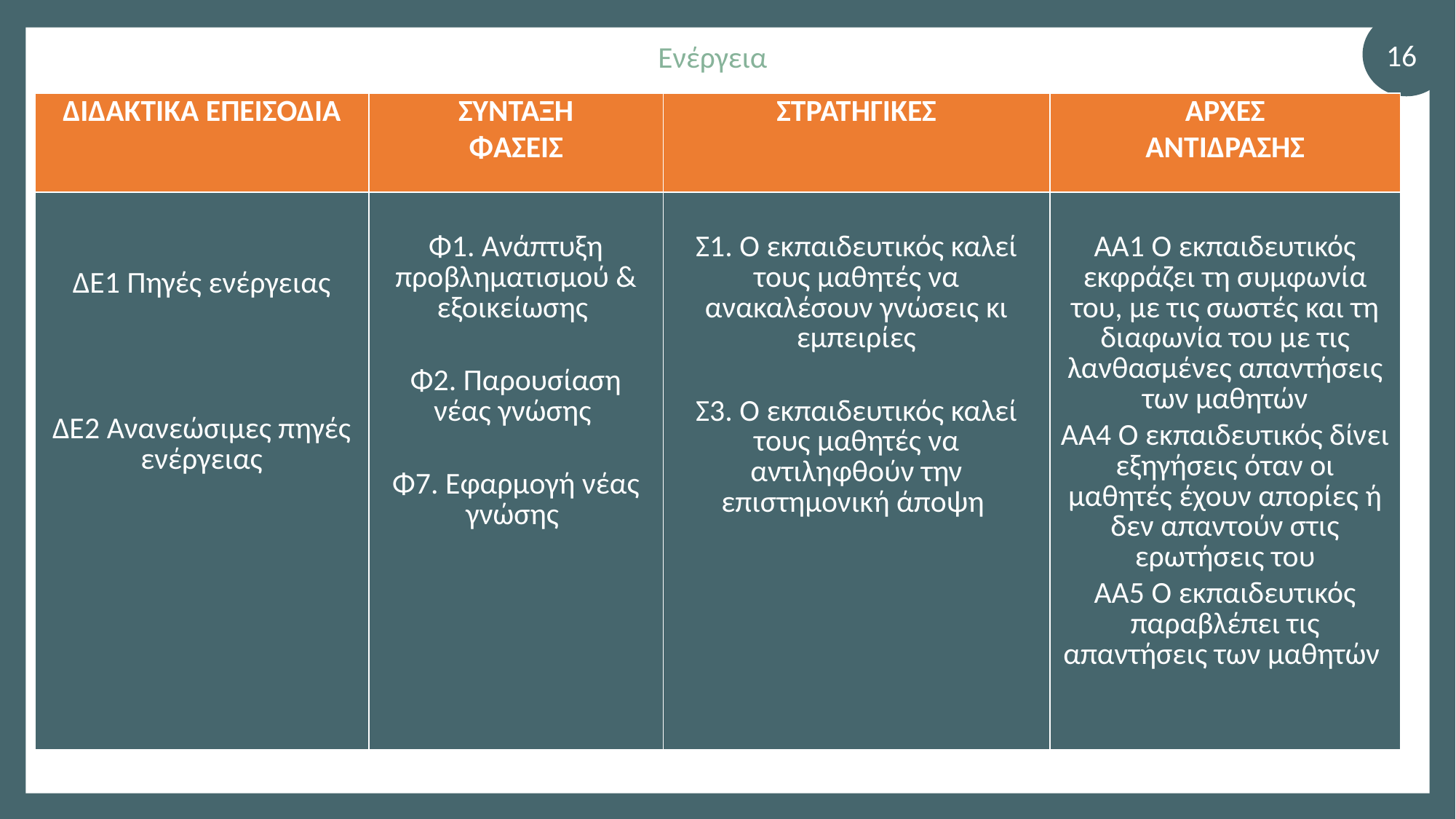

16
# Ενέργεια
| ΔΙΔΑΚΤΙΚΑ ΕΠΕΙΣΟΔΙΑ | ΣΥΝΤΑΞΗ ΦΑΣΕΙΣ | ΣΤΡΑΤΗΓΙΚΕΣ | ΑΡΧΕΣ ΑΝΤΙΔΡΑΣΗΣ |
| --- | --- | --- | --- |
| ΔΕ1 Πηγές ενέργειας ΔΕ2 Ανανεώσιμες πηγές ενέργειας | Φ1. Ανάπτυξη προβληματισμού & εξοικείωσης  Φ2. Παρουσίαση νέας γνώσης  Φ7. Εφαρμογή νέας γνώσης | Σ1. Ο εκπαιδευτικός καλεί τους μαθητές να ανακαλέσουν γνώσεις κι εμπειρίες Σ3. Ο εκπαιδευτικός καλεί τους μαθητές να αντιληφθούν την επιστημονική άποψη | ΑΑ1 Ο εκπαιδευτικός εκφράζει τη συμφωνία του, με τις σωστές και τη διαφωνία του με τις λανθασμένες απαντήσεις των μαθητών ΑΑ4 Ο εκπαιδευτικός δίνει εξηγήσεις όταν οι μαθητές έχουν απορίες ή δεν απαντούν στις ερωτήσεις του ΑΑ5 Ο εκπαιδευτικός παραβλέπει τις απαντήσεις των μαθητών |